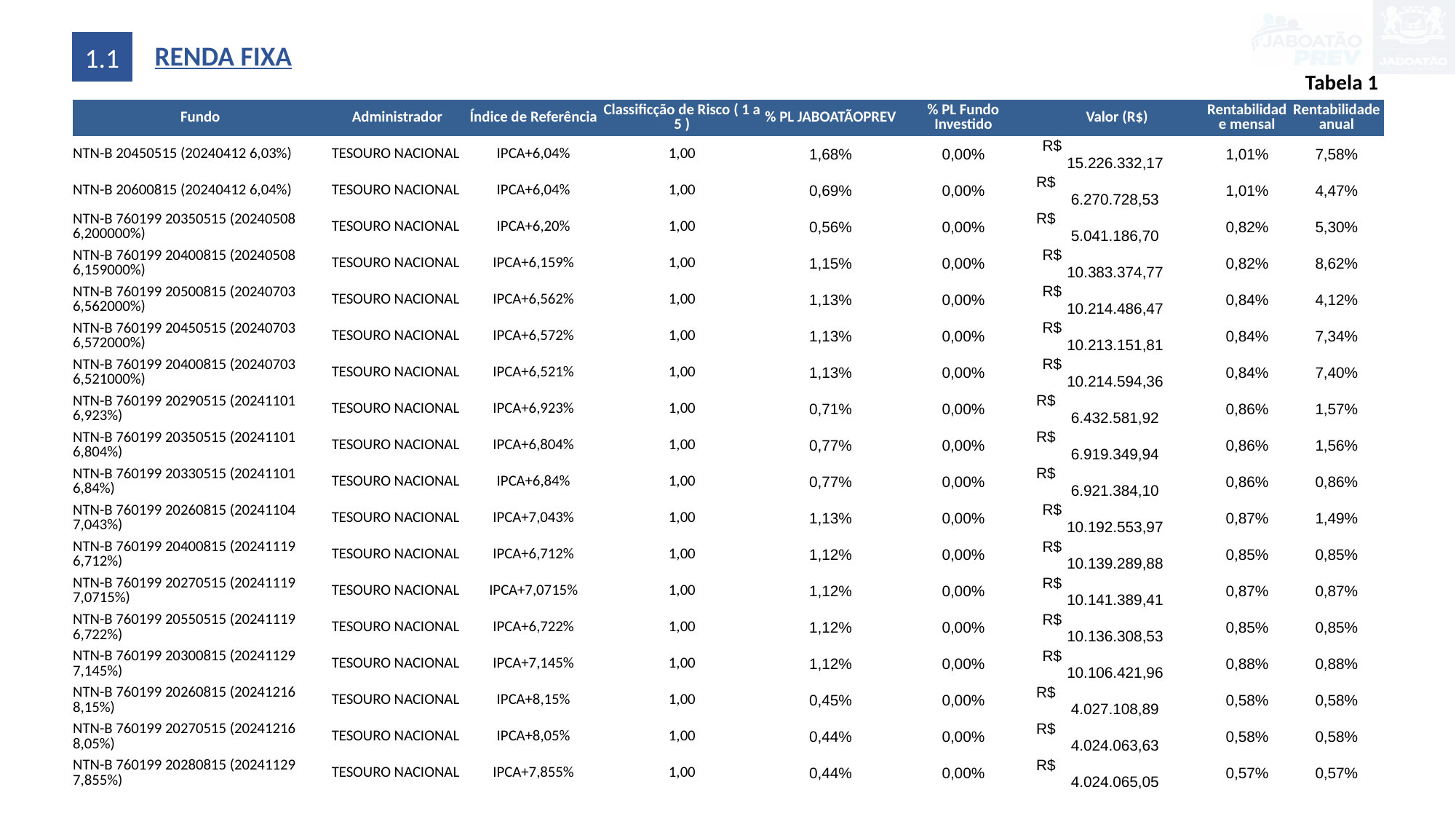

1.1
RENDA FIXA
Tabela 1
| Fundo | Administrador | Índice de Referência | Classificção de Risco ( 1 a 5 ) | % PL JABOATÃOPREV | % PL Fundo Investido | Valor (R$) | Rentabilidade mensal | Rentabilidade anual |
| --- | --- | --- | --- | --- | --- | --- | --- | --- |
| NTN-B 20450515 (20240412 6,03%) | TESOURO NACIONAL | IPCA+6,04% | 1,00 | 1,68% | 0,00% | R$ 15.226.332,17 | 1,01% | 7,58% |
| NTN-B 20600815 (20240412 6,04%) | TESOURO NACIONAL | IPCA+6,04% | 1,00 | 0,69% | 0,00% | R$ 6.270.728,53 | 1,01% | 4,47% |
| NTN-B 760199 20350515 (20240508 6,200000%) | TESOURO NACIONAL | IPCA+6,20% | 1,00 | 0,56% | 0,00% | R$ 5.041.186,70 | 0,82% | 5,30% |
| NTN-B 760199 20400815 (20240508 6,159000%) | TESOURO NACIONAL | IPCA+6,159% | 1,00 | 1,15% | 0,00% | R$ 10.383.374,77 | 0,82% | 8,62% |
| NTN-B 760199 20500815 (20240703 6,562000%) | TESOURO NACIONAL | IPCA+6,562% | 1,00 | 1,13% | 0,00% | R$ 10.214.486,47 | 0,84% | 4,12% |
| NTN-B 760199 20450515 (20240703 6,572000%) | TESOURO NACIONAL | IPCA+6,572% | 1,00 | 1,13% | 0,00% | R$ 10.213.151,81 | 0,84% | 7,34% |
| NTN-B 760199 20400815 (20240703 6,521000%) | TESOURO NACIONAL | IPCA+6,521% | 1,00 | 1,13% | 0,00% | R$ 10.214.594,36 | 0,84% | 7,40% |
| NTN-B 760199 20290515 (20241101 6,923%) | TESOURO NACIONAL | IPCA+6,923% | 1,00 | 0,71% | 0,00% | R$ 6.432.581,92 | 0,86% | 1,57% |
| NTN-B 760199 20350515 (20241101 6,804%) | TESOURO NACIONAL | IPCA+6,804% | 1,00 | 0,77% | 0,00% | R$ 6.919.349,94 | 0,86% | 1,56% |
| NTN-B 760199 20330515 (20241101 6,84%) | TESOURO NACIONAL | IPCA+6,84% | 1,00 | 0,77% | 0,00% | R$ 6.921.384,10 | 0,86% | 0,86% |
| NTN-B 760199 20260815 (20241104 7,043%) | TESOURO NACIONAL | IPCA+7,043% | 1,00 | 1,13% | 0,00% | R$ 10.192.553,97 | 0,87% | 1,49% |
| NTN-B 760199 20400815 (20241119 6,712%) | TESOURO NACIONAL | IPCA+6,712% | 1,00 | 1,12% | 0,00% | R$ 10.139.289,88 | 0,85% | 0,85% |
| NTN-B 760199 20270515 (20241119 7,0715%) | TESOURO NACIONAL | IPCA+7,0715% | 1,00 | 1,12% | 0,00% | R$ 10.141.389,41 | 0,87% | 0,87% |
| NTN-B 760199 20550515 (20241119 6,722%) | TESOURO NACIONAL | IPCA+6,722% | 1,00 | 1,12% | 0,00% | R$ 10.136.308,53 | 0,85% | 0,85% |
| NTN-B 760199 20300815 (20241129 7,145%) | TESOURO NACIONAL | IPCA+7,145% | 1,00 | 1,12% | 0,00% | R$ 10.106.421,96 | 0,88% | 0,88% |
| NTN-B 760199 20260815 (20241216 8,15%) | TESOURO NACIONAL | IPCA+8,15% | 1,00 | 0,45% | 0,00% | R$ 4.027.108,89 | 0,58% | 0,58% |
| NTN-B 760199 20270515 (20241216 8,05%) | TESOURO NACIONAL | IPCA+8,05% | 1,00 | 0,44% | 0,00% | R$ 4.024.063,63 | 0,58% | 0,58% |
| NTN-B 760199 20280815 (20241129 7,855%) | TESOURO NACIONAL | IPCA+7,855% | 1,00 | 0,44% | 0,00% | R$ 4.024.065,05 | 0,57% | 0,57% |